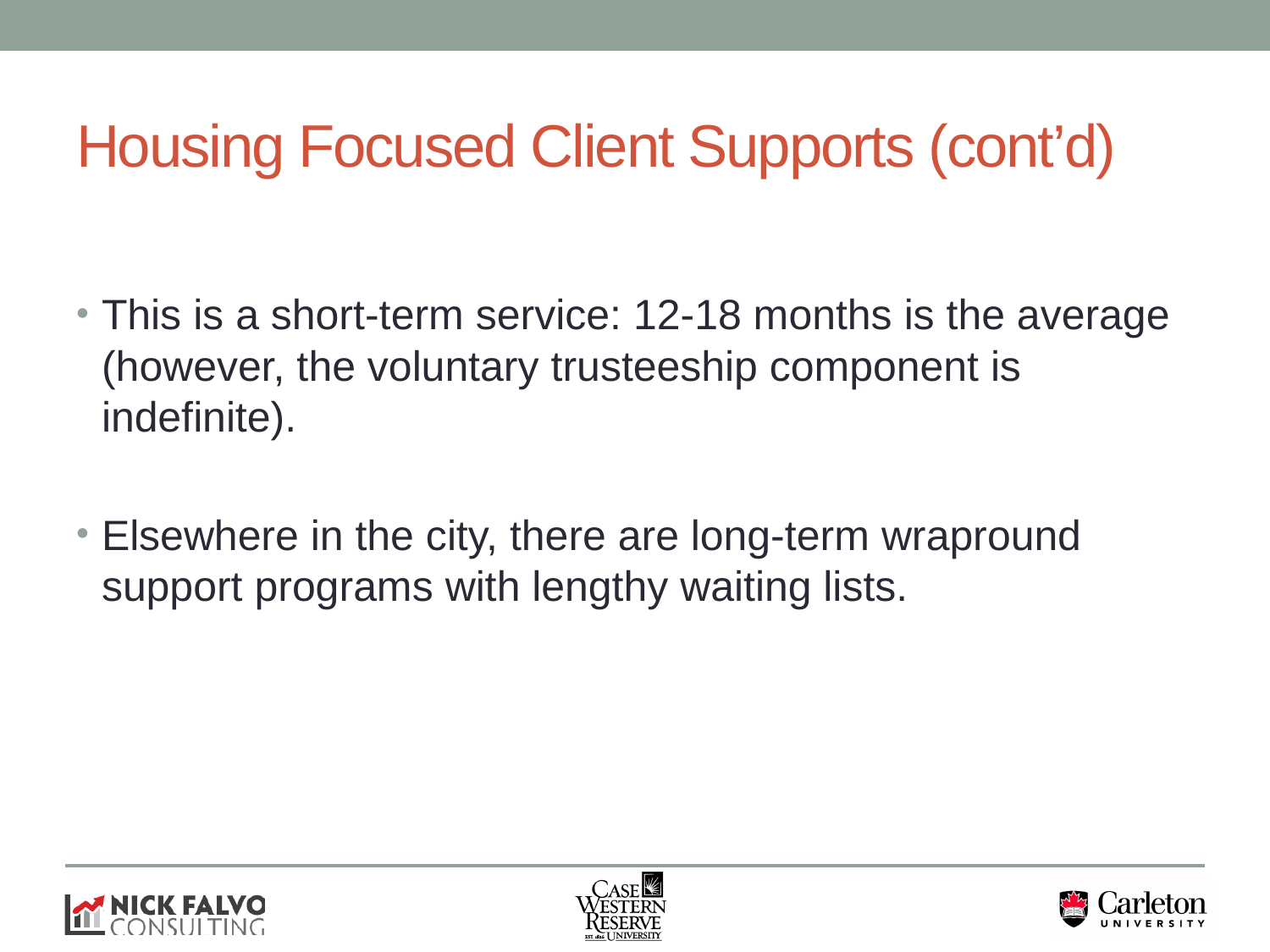

# Housing Focused Client Supports (cont’d)

This is a short-term service: 12-18 months is the average (however, the voluntary trusteeship component is indefinite).

Elsewhere in the city, there are long-term wrapround support programs with lengthy waiting lists.